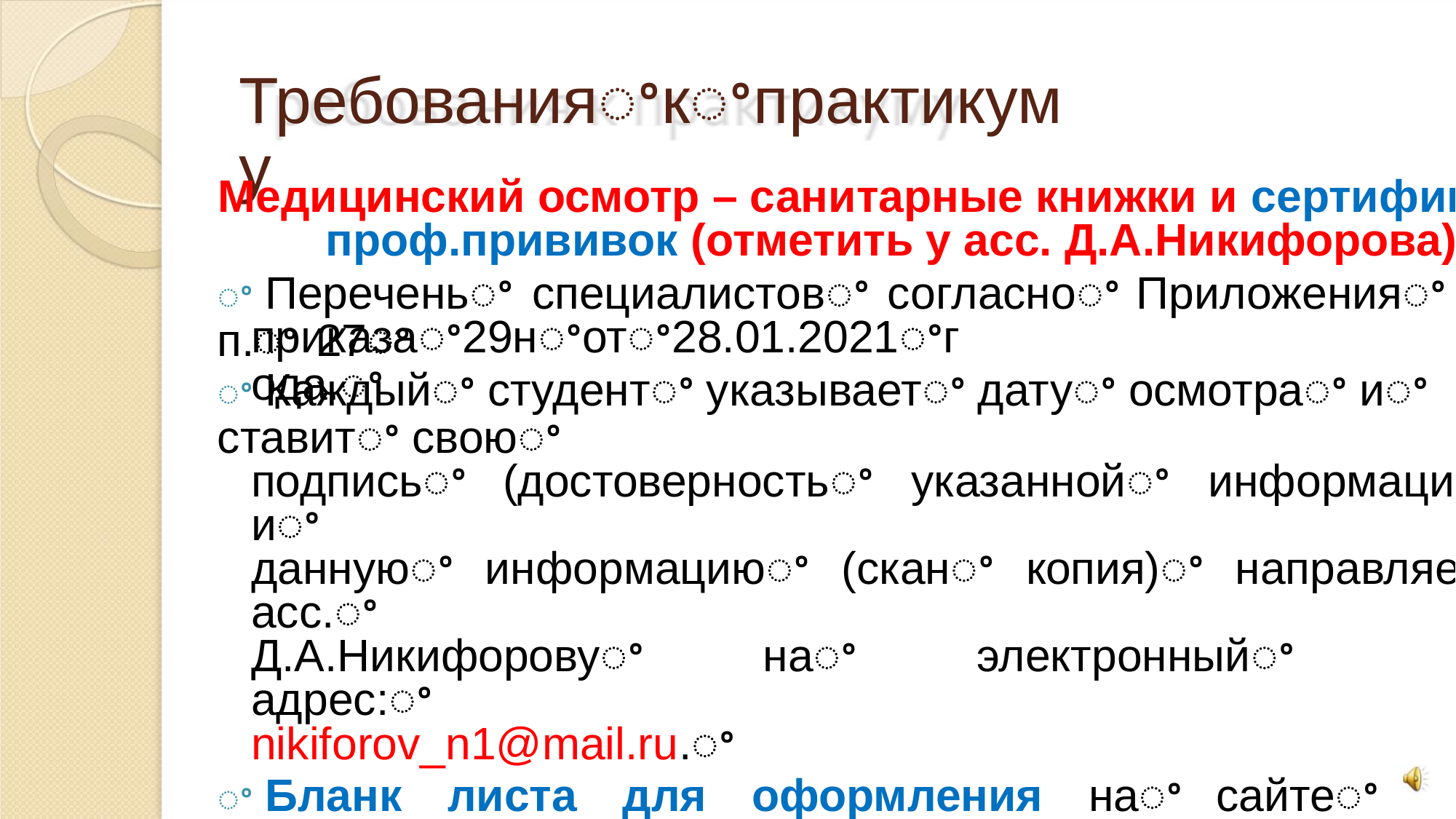

Требованияꢀкꢀпрактикуму
Медицинский осмотр – санитарные книжки и сертификаты
проф.прививок (отметить у асс. Д.А.Никифорова).
ꢀ Переченьꢀ специалистовꢀ согласноꢀ Приложенияꢀ 4ꢀ п.ꢀ 27ꢀ
приказаꢀ29нꢀотꢀ28.01.2021ꢀгода.ꢀ
ꢀ Каждыйꢀ студентꢀ указываетꢀ датуꢀ осмотраꢀ иꢀ ставитꢀ своюꢀ
подписьꢀ (достоверностьꢀ указаннойꢀ информации)ꢀ иꢀ
даннуюꢀ информациюꢀ (сканꢀ копия)ꢀ направляетꢀ асс.ꢀ
Д.А.Никифоровуꢀ наꢀ электронныйꢀ адрес:ꢀ
nikiforov_n1@mail.ru.ꢀ
ꢀ Бланк листа для оформления наꢀ сайтеꢀ кафедрыꢀ
поликлиническаяꢀпедиатрияꢀ–ꢀинформацияꢀдляꢀстудентовꢀ
–Клиническийꢀпрактикум.ꢀ